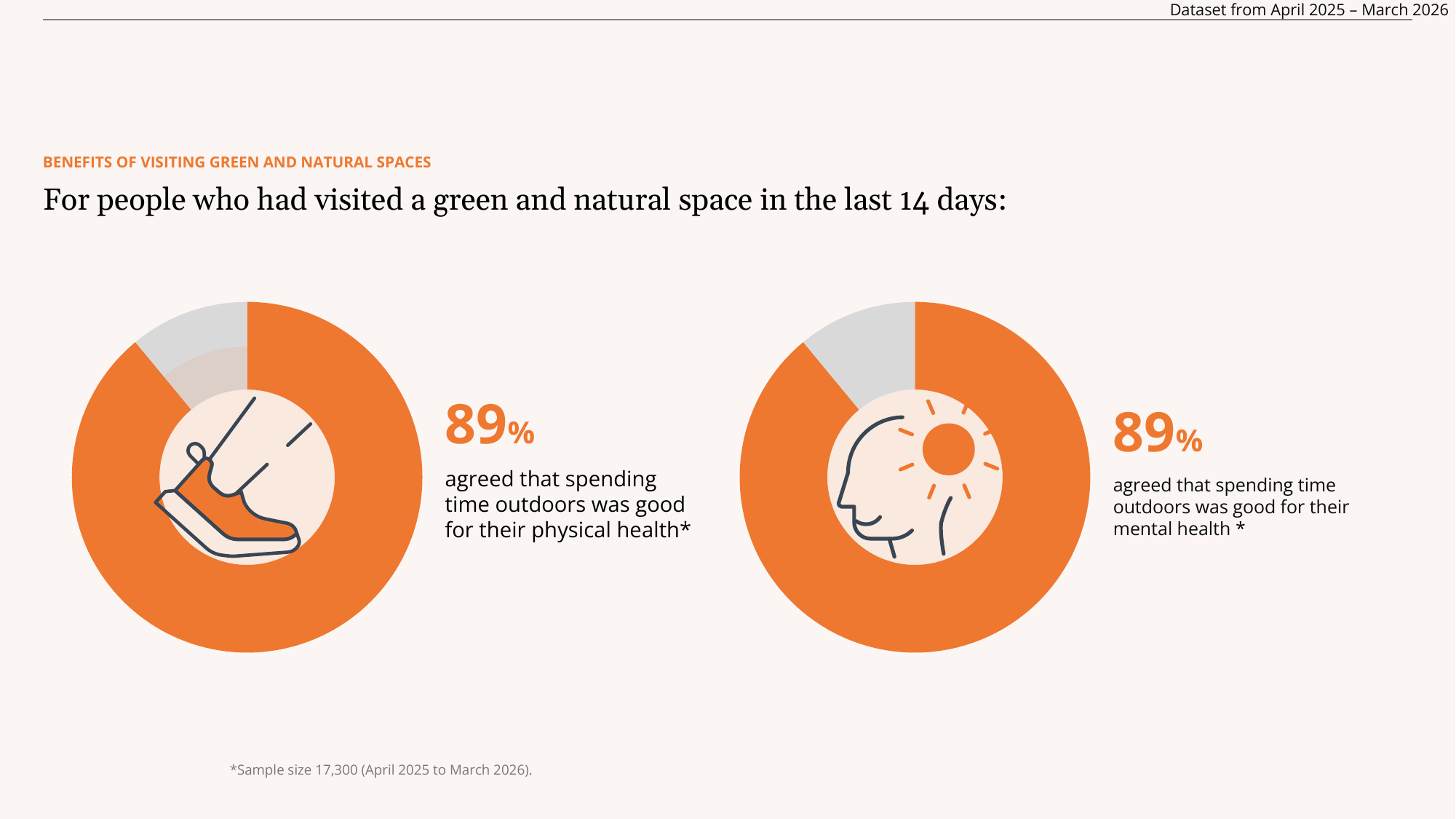

Dataset from April 2025 – March 2026
# BENEFITS OF VISITING GREEN AND NATURAL SPACES
For people who had visited a green and natural space in the last 14 days:

### Chart

| Category | Response |
|---|---|
| 1st Qtr | 89.0 |
| 2nd Qtr | 11.0 |

### Chart

| Category | Response |
|---|---|
| 1st Qtr | 89.0 |
| 2nd Qtr | 11.0 |

89%
89%

agreed that spending time outdoors was good for their physical health*
agreed that spending time outdoors was good for their mental health *
*Sample size 17,300 (April 2025 to March 2026).